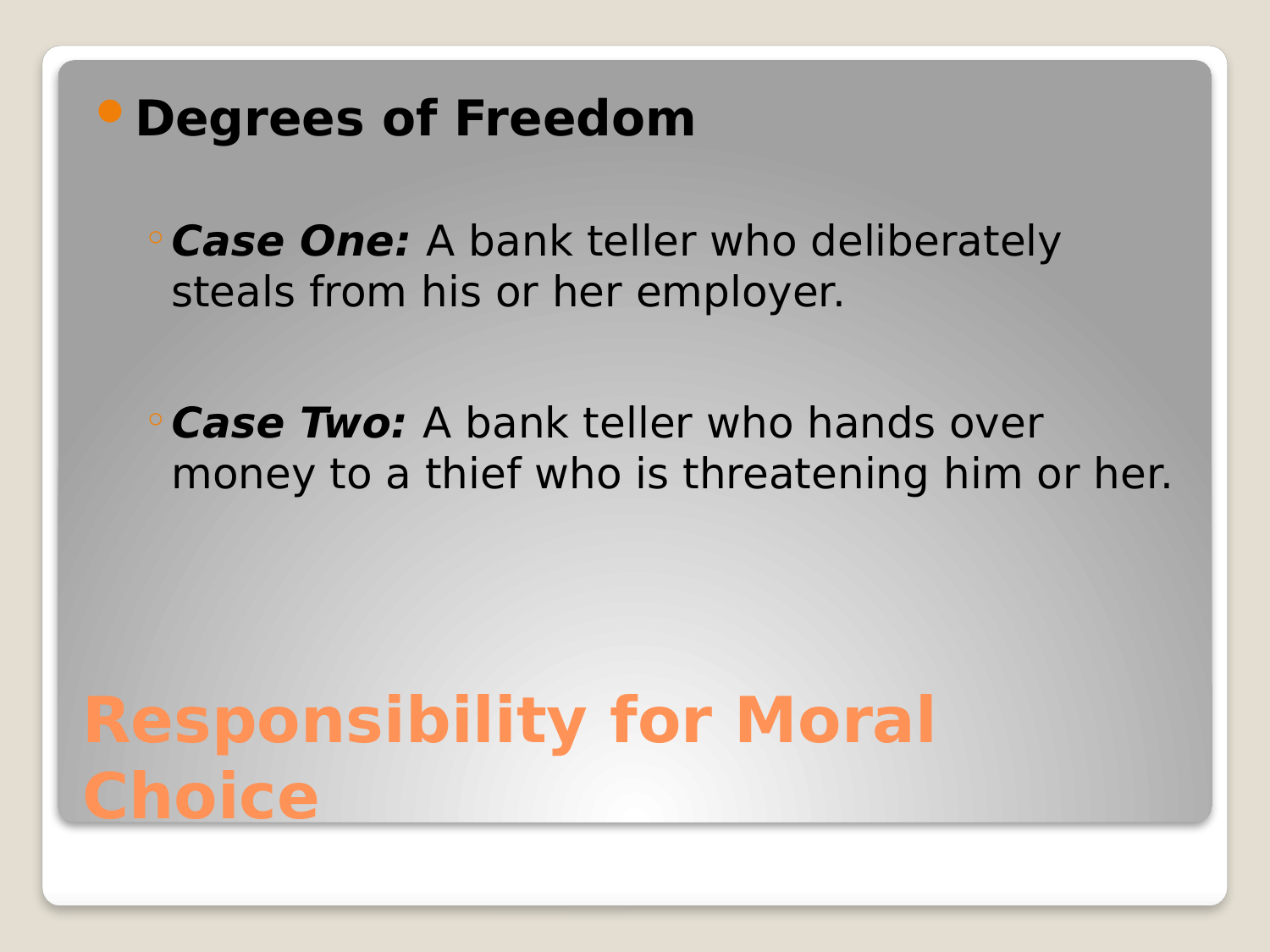

Degrees of Freedom

Case One: A bank teller who deliberately steals from his or her employer.

Case Two: A bank teller who hands over money to a thief who is threatening him or her.
# Responsibility for Moral Choice